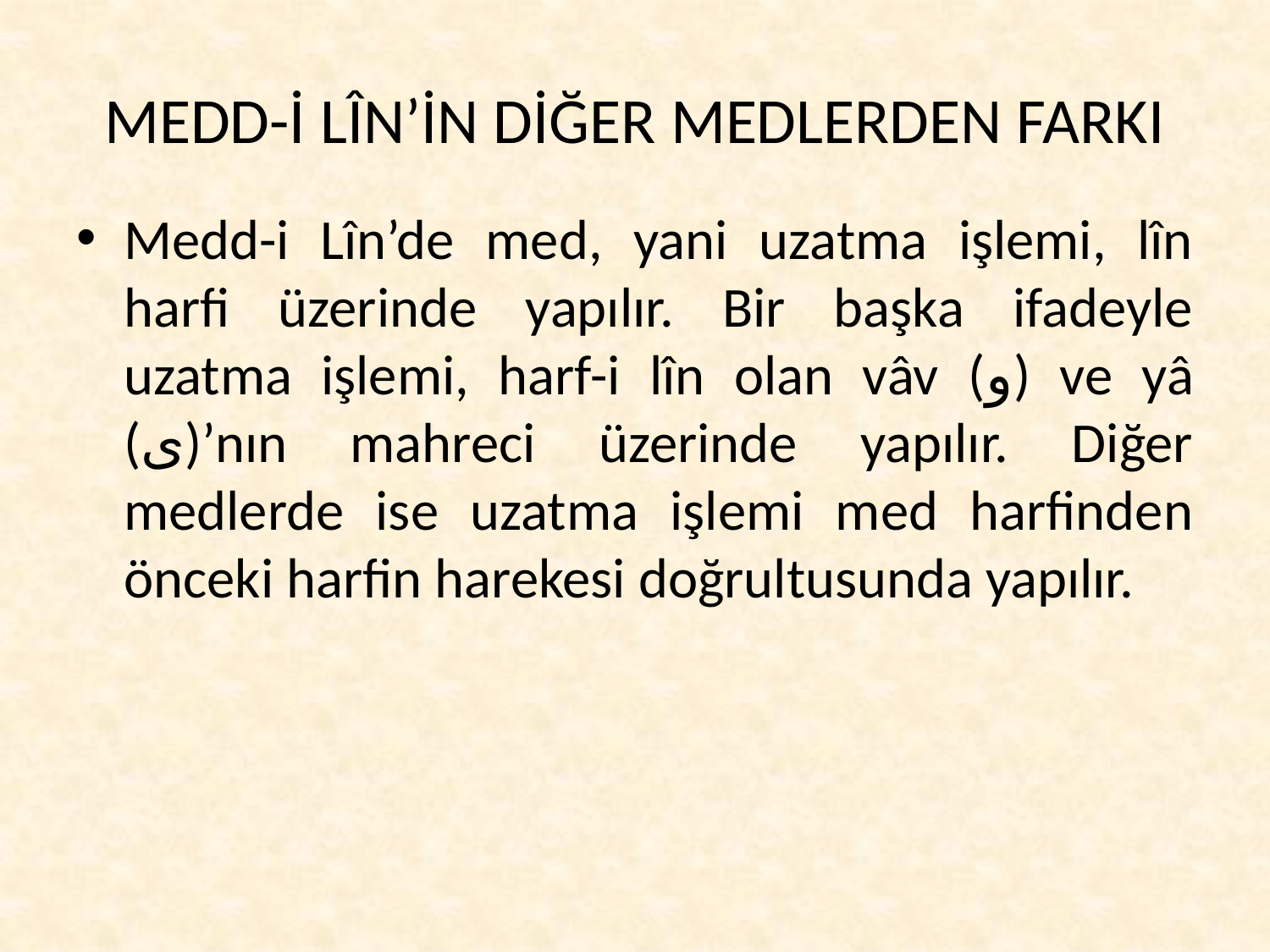

# MEDD-İ LÎN’İN DİĞER MEDLERDEN FARKI
Medd-i Lîn’de med, yani uzatma işlemi, lîn harfi üzerinde yapılır. Bir başka ifadeyle uzatma işlemi, harf-i lîn olan vâv (و) ve yâ (ى)’nın mahreci üzerinde yapılır. Diğer medlerde ise uzatma işlemi med harfinden önceki harfin harekesi doğrultusunda yapılır.